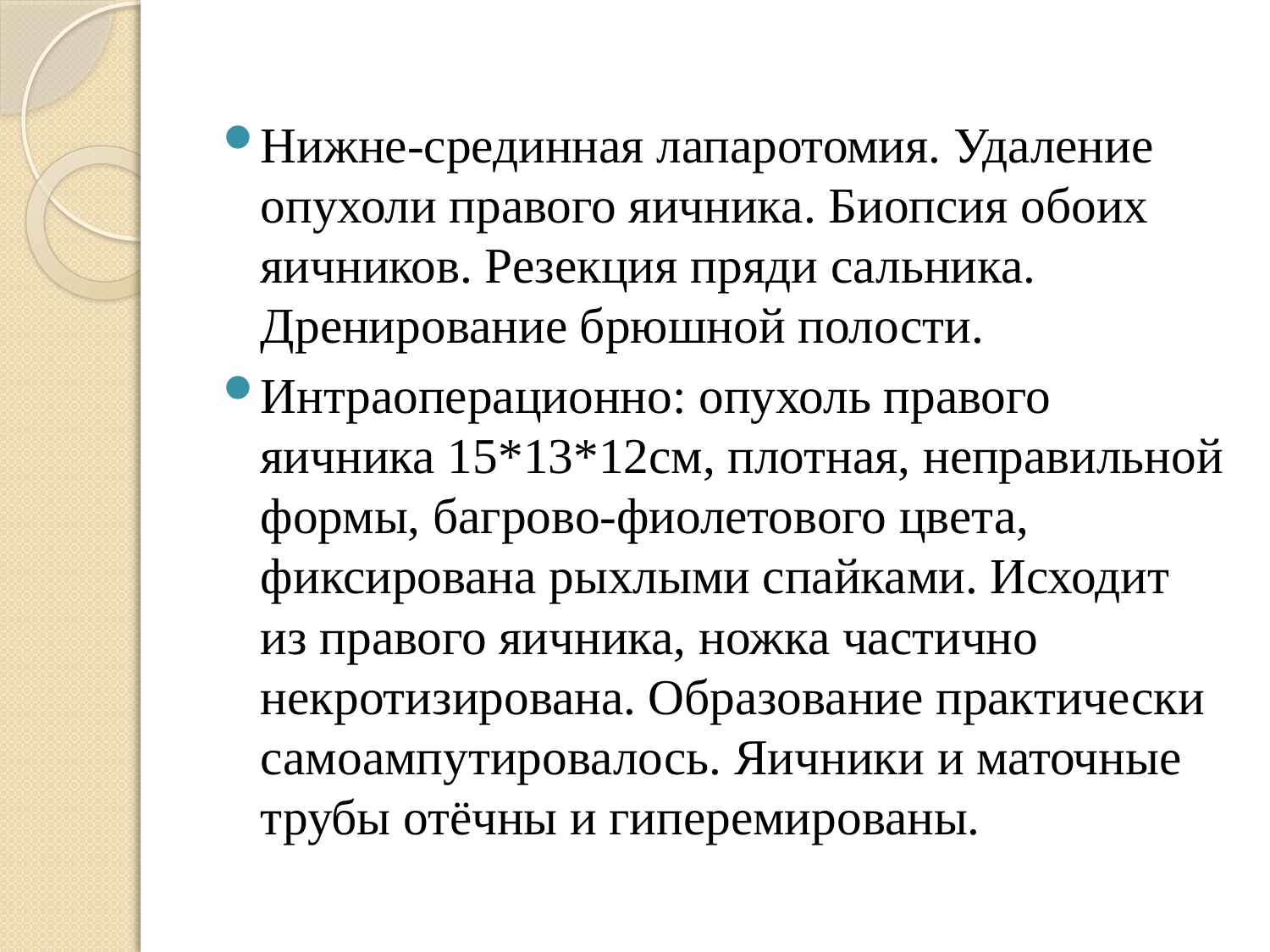

#
Нижне-срединная лапаротомия. Удаление опухоли правого яичника. Биопсия обоих яичников. Резекция пряди сальника. Дренирование брюшной полости.
Интраоперационно: опухоль правого яичника 15*13*12см, плотная, неправильной формы, багрово-фиолетового цвета, фиксирована рыхлыми спайками. Исходит из правого яичника, ножка частично некротизирована. Образование практически  самоампутировалось. Яичники и маточные трубы отёчны и гиперемированы.